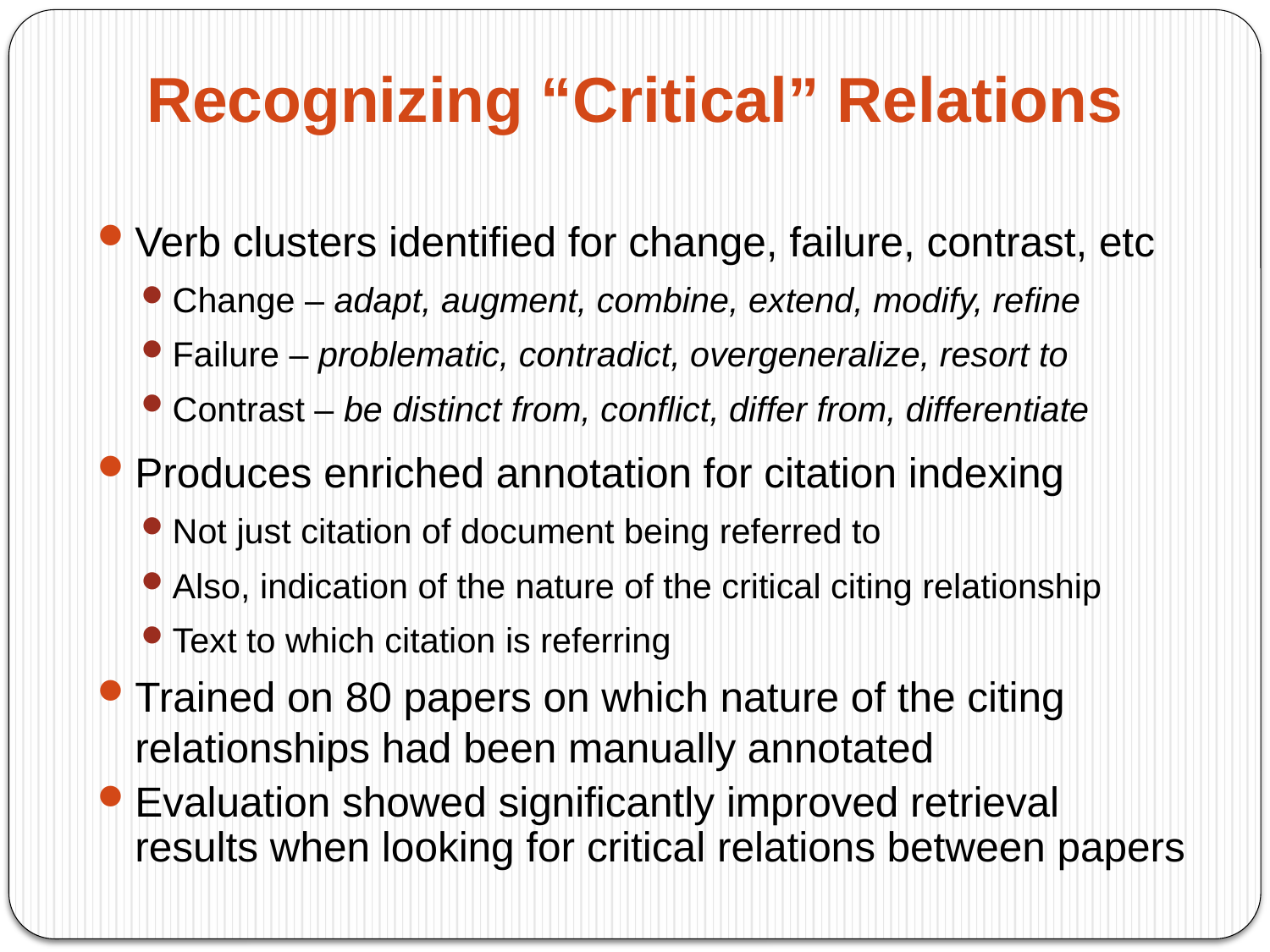

# Recognizing “Critical” Relations
Verb clusters identified for change, failure, contrast, etc
Change – adapt, augment, combine, extend, modify, refine
Failure – problematic, contradict, overgeneralize, resort to
Contrast – be distinct from, conflict, differ from, differentiate
Produces enriched annotation for citation indexing
Not just citation of document being referred to
Also, indication of the nature of the critical citing relationship
Text to which citation is referring
Trained on 80 papers on which nature of the citing relationships had been manually annotated
Evaluation showed significantly improved retrieval results when looking for critical relations between papers